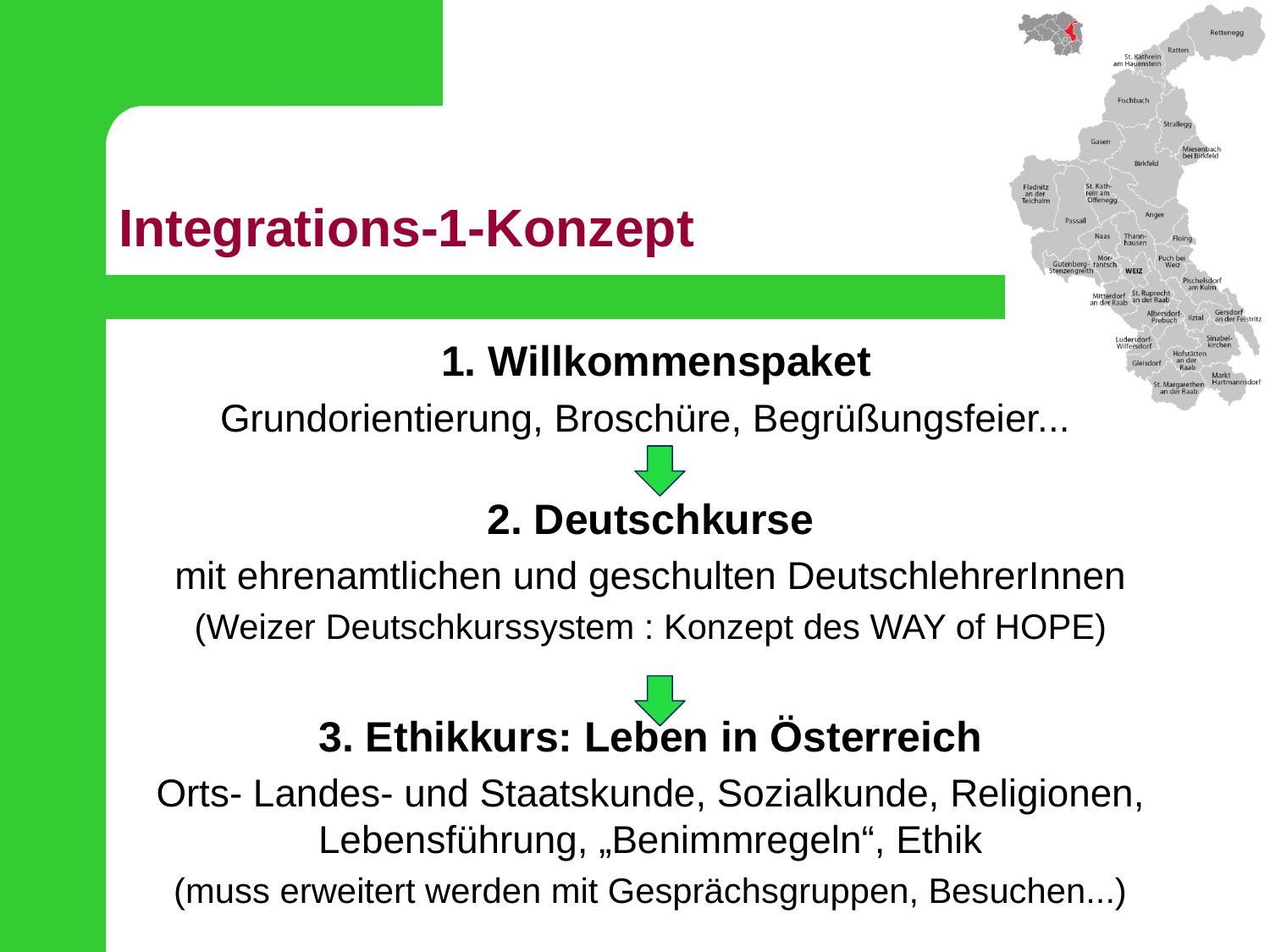

# Integrations-1-Konzept
 1. Willkommenspaket
Grundorientierung, Broschüre, Begrüßungsfeier...

2. Deutschkurse
mit ehrenamtlichen und geschulten DeutschlehrerInnen
(Weizer Deutschkurssystem : Konzept des WAY of HOPE)

3. Ethikkurs: Leben in Österreich
Orts- Landes- und Staatskunde, Sozialkunde, Religionen, Lebensführung, „Benimmregeln“, Ethik
(muss erweitert werden mit Gesprächsgruppen, Besuchen...)